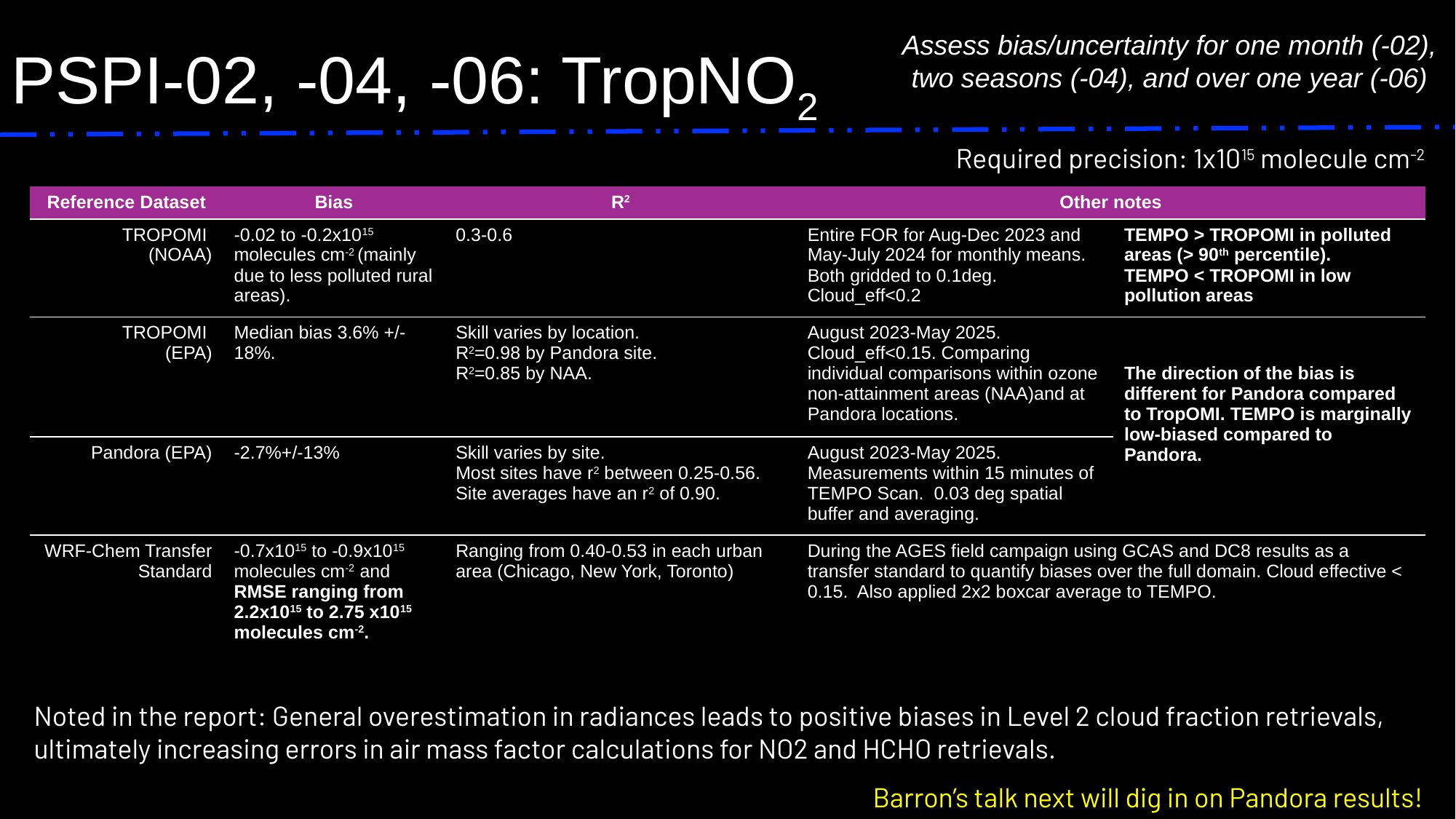

# PSPI-02, -04, -06: TropNO2
Assess bias/uncertainty for one month (-02), two seasons (-04), and over one year (-06)
Required precision: 1x1015 molecule cm-2
| Reference Dataset | Bias | R2 | Other notes |  |
| --- | --- | --- | --- | --- |
| TROPOMI (NOAA) | -0.02 to -0.2x1015 molecules cm-2 (mainly due to less polluted rural areas). | 0.3-0.6 | Entire FOR for Aug-Dec 2023 and May-July 2024 for monthly means. Both gridded to 0.1deg. Cloud\_eff<0.2 | TEMPO > TROPOMI in polluted areas (> 90th percentile). TEMPO < TROPOMI in low pollution areas |
| TROPOMI (EPA) | Median bias 3.6% +/- 18%. | Skill varies by location. R2=0.98 by Pandora site. R2=0.85 by NAA. | August 2023-May 2025. Cloud\_eff<0.15. Comparing individual comparisons within ozone non-attainment areas (NAA)and at Pandora locations. | The direction of the bias is different for Pandora compared to TropOMI. TEMPO is marginally low-biased compared to Pandora. |
| Pandora (EPA) | -2.7%+/-13% | Skill varies by site. Most sites have r2 between 0.25-0.56. Site averages have an r2 of 0.90. | August 2023-May 2025. Measurements within 15 minutes of TEMPO Scan. 0.03 deg spatial buffer and averaging. |  |
| WRF-Chem Transfer Standard | -0.7x1015 to -0.9x1015 molecules cm-2 and RMSE ranging from 2.2x1015 to 2.75 x1015 molecules cm-2. | Ranging from 0.40-0.53 in each urban area (Chicago, New York, Toronto) | During the AGES field campaign using GCAS and DC8 results as a transfer standard to quantify biases over the full domain. Cloud effective < 0.15. Also applied 2x2 boxcar average to TEMPO. |  |
Noted in the report: General overestimation in radiances leads to positive biases in Level 2 cloud fraction retrievals, ultimately increasing errors in air mass factor calculations for NO2 and HCHO retrievals.
Barron’s talk next will dig in on Pandora results!